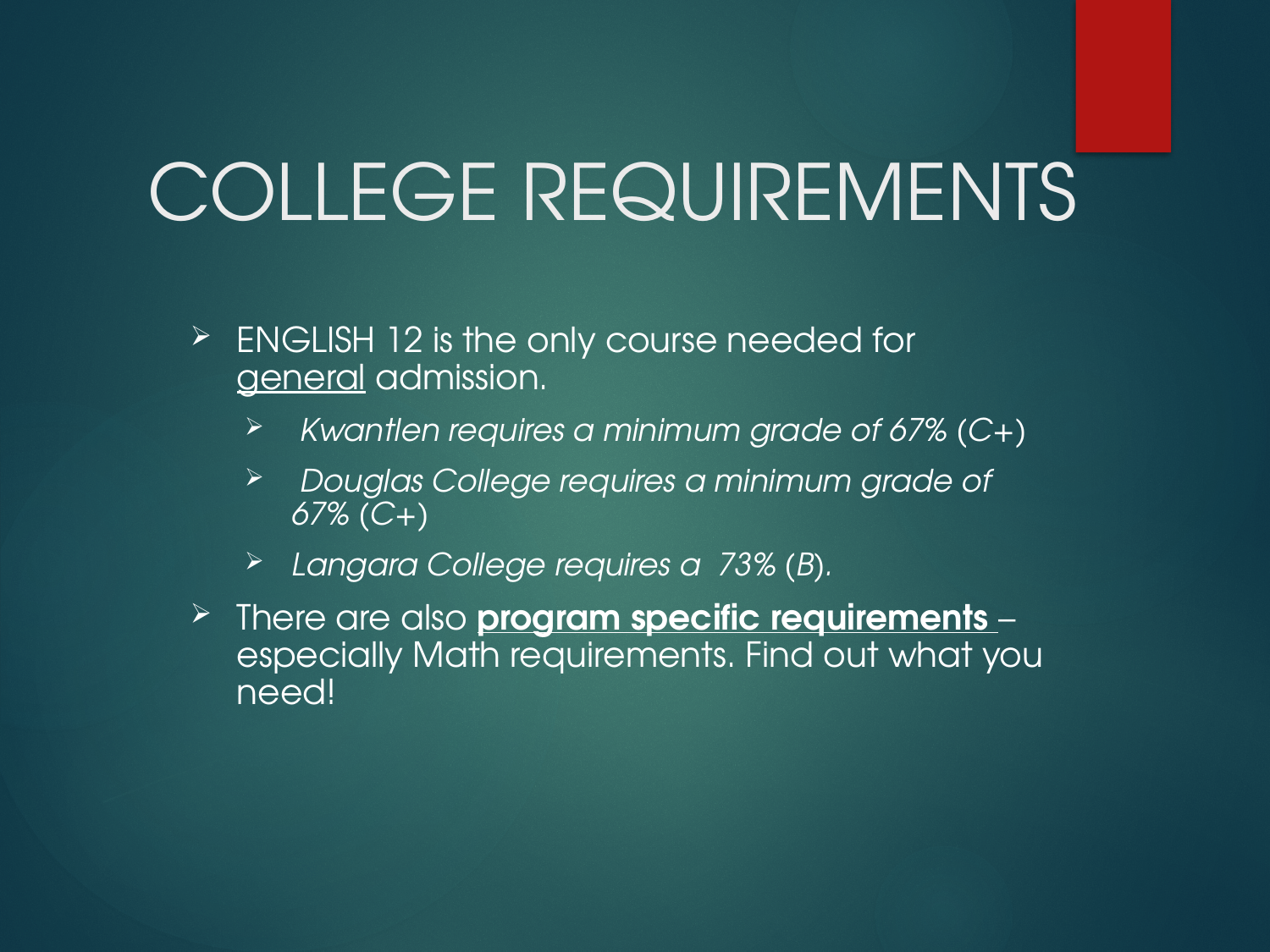

# COLLEGE REQUIREMENTS
ENGLISH 12 is the only course needed for general admission.
 Kwantlen requires a minimum grade of 67% (C+)
 Douglas College requires a minimum grade of 67% (C+)
Langara College requires a  73% (B).
There are also program specific requirements – especially Math requirements. Find out what you need!